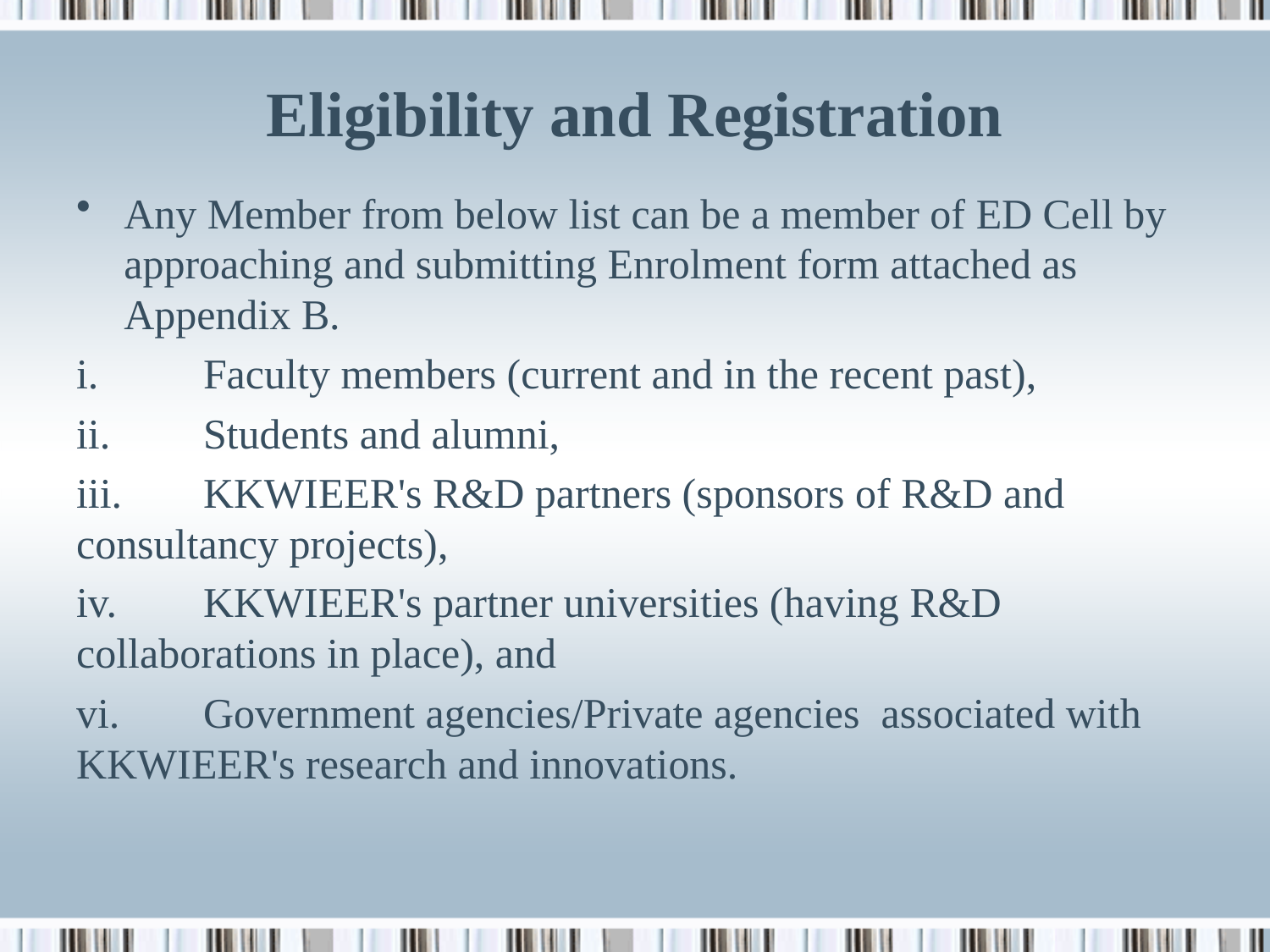

# Eligibility and Registration
Any Member from below list can be a member of ED Cell by approaching and submitting Enrolment form attached as Appendix B.
i.  	Faculty members (current and in the recent past),
ii. 	Students and alumni,
iii. 	KKWIEER's R&D partners (sponsors of R&D and consultancy projects),
iv. 	KKWIEER's partner universities (having R&D collaborations in place), and
vi. 	Government agencies/Private agencies  associated with KKWIEER's research and innovations.